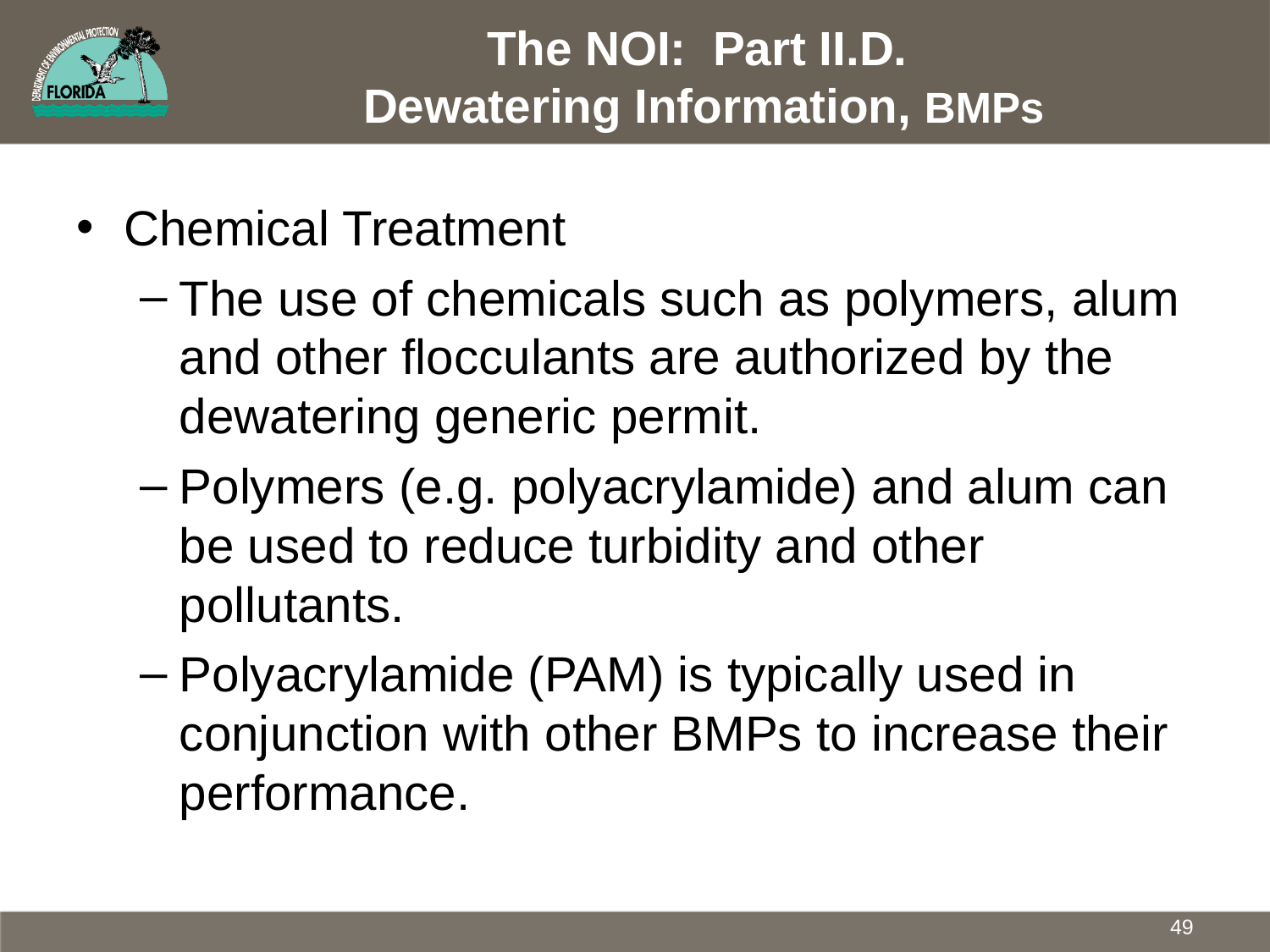

# The NOI:  Part II.D. Dewatering Information, BMPs
Chemical Treatment
The use of chemicals such as polymers, alum and other flocculants are authorized by the dewatering generic permit.
Polymers (e.g. polyacrylamide) and alum can be used to reduce turbidity and other pollutants.
Polyacrylamide (PAM) is typically used in conjunction with other BMPs to increase their performance.

49